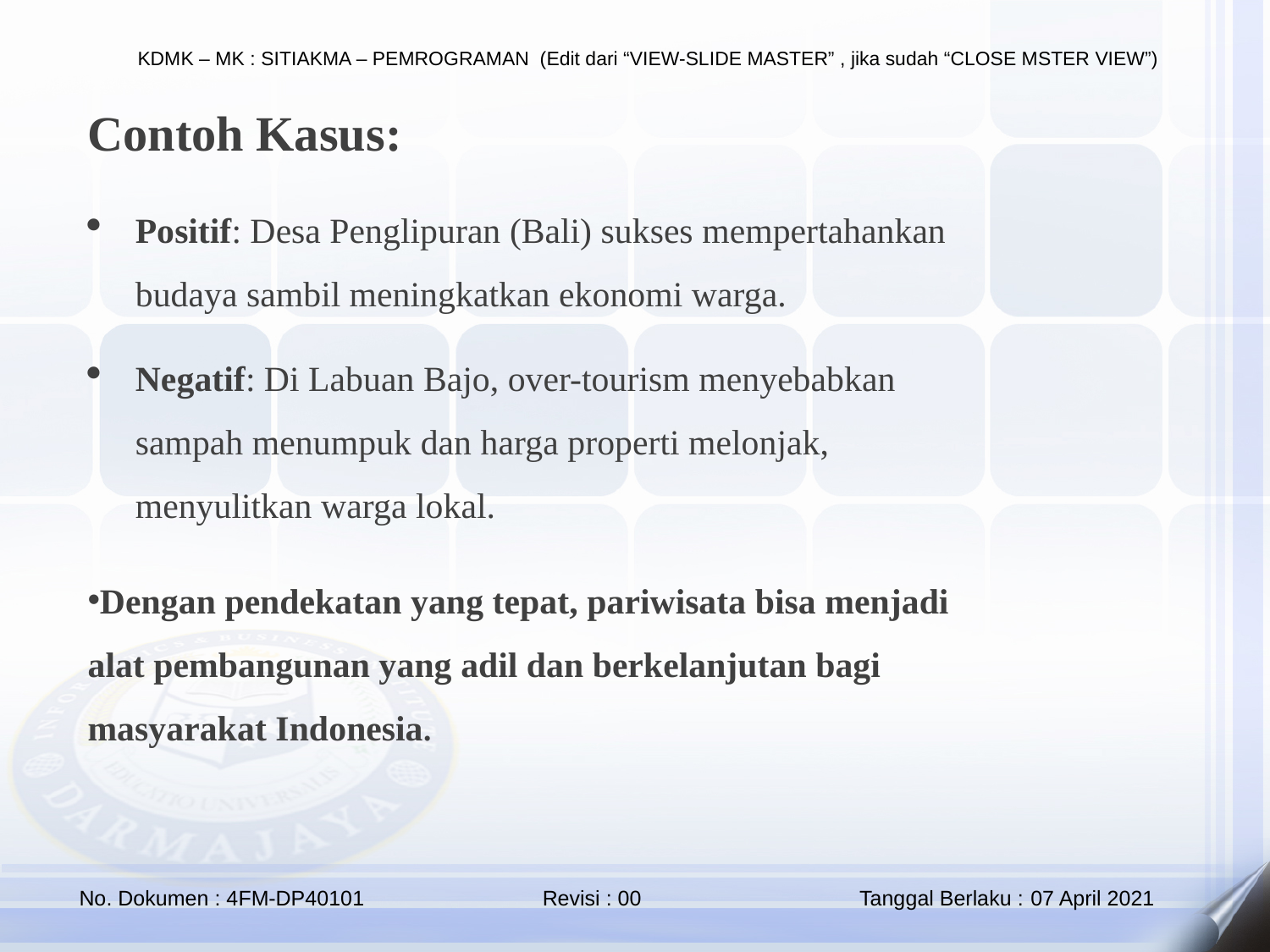

Contoh Kasus:
Positif: Desa Penglipuran (Bali) sukses mempertahankan budaya sambil meningkatkan ekonomi warga.
Negatif: Di Labuan Bajo, over-tourism menyebabkan sampah menumpuk dan harga properti melonjak, menyulitkan warga lokal.
Dengan pendekatan yang tepat, pariwisata bisa menjadi alat pembangunan yang adil dan berkelanjutan bagi masyarakat Indonesia.